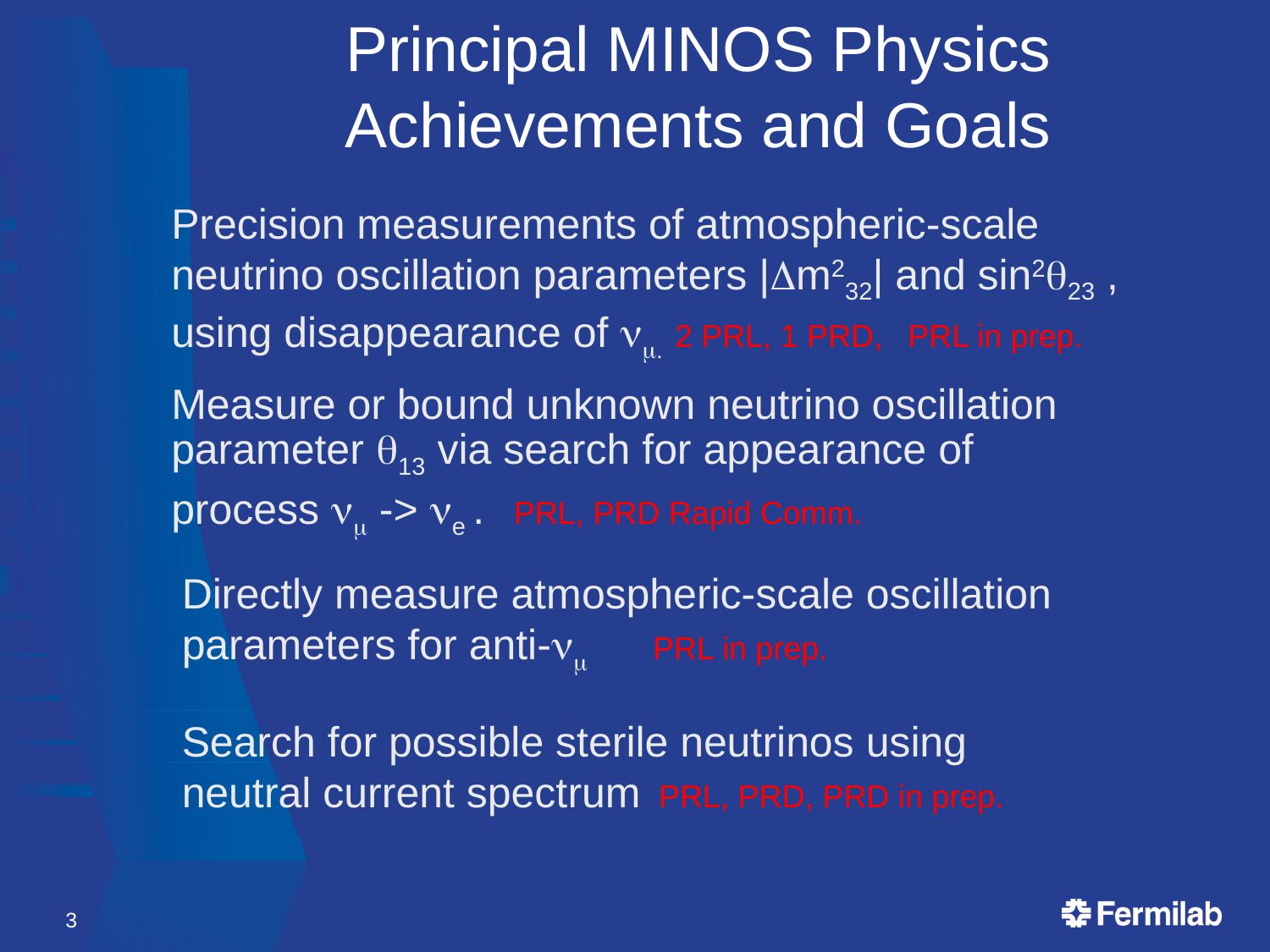

# Principal MINOS Physics Achievements and Goals
Precision measurements of atmospheric-scale neutrino oscillation parameters |Δm232| and sin2θ23 , using disappearance of νμ. 2 PRL, 1 PRD,  PRL in prep.
Measure or bound unknown neutrino oscillation parameter θ13 via search for appearance of process νμ -> νe .  PRL, PRD Rapid Comm.
Directly measure atmospheric-scale oscillation parameters for anti-νμ     PRL in prep.
Search for possible sterile neutrinos using neutral current spectrum  PRL, PRD, PRD in prep.
3